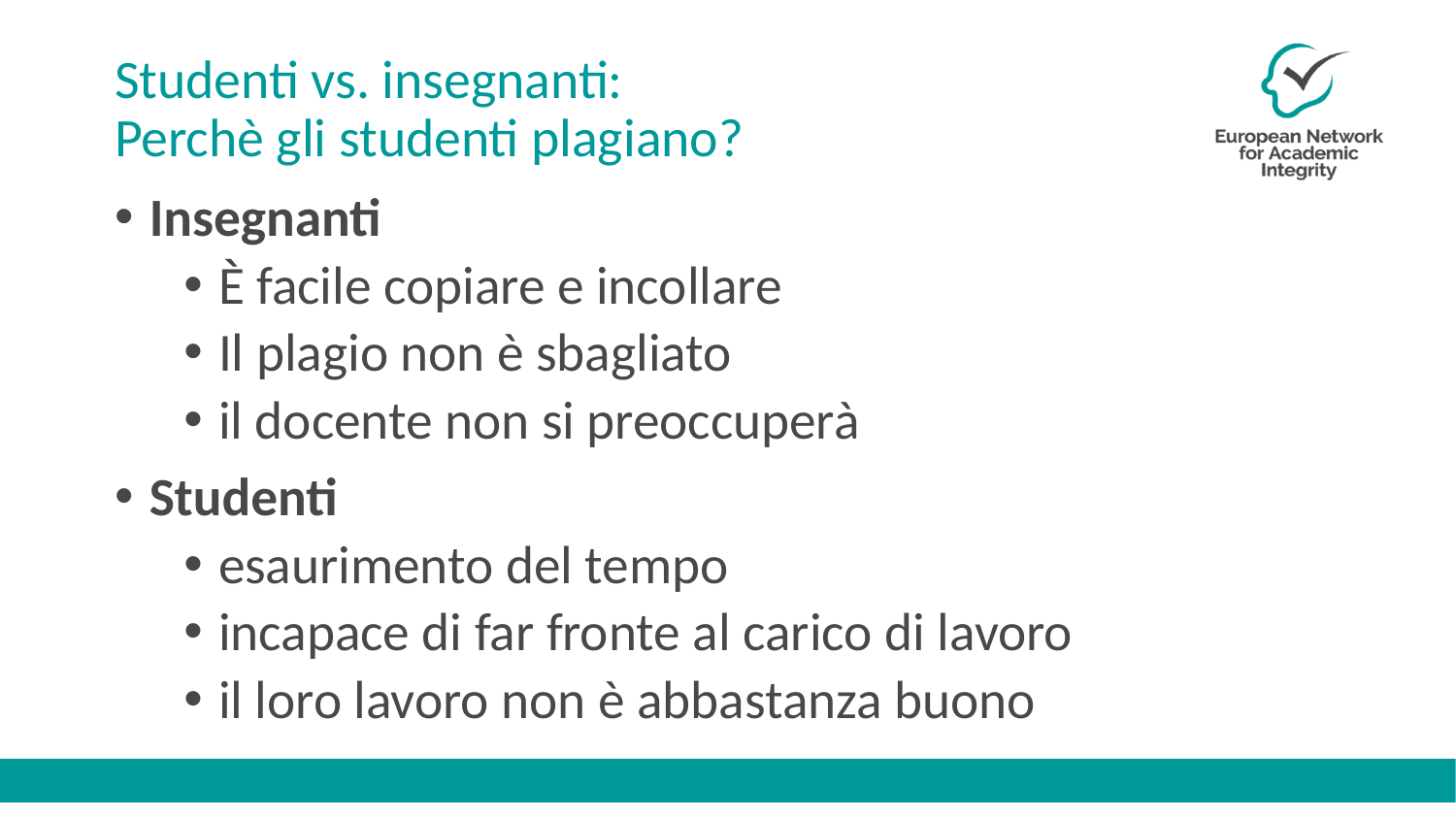

# Studenti vs. insegnanti: Perchè gli studenti plagiano?
Insegnanti
È facile copiare e incollare
Il plagio non è sbagliato
il docente non si preoccuperà
Studenti
esaurimento del tempo
incapace di far fronte al carico di lavoro
il loro lavoro non è abbastanza buono